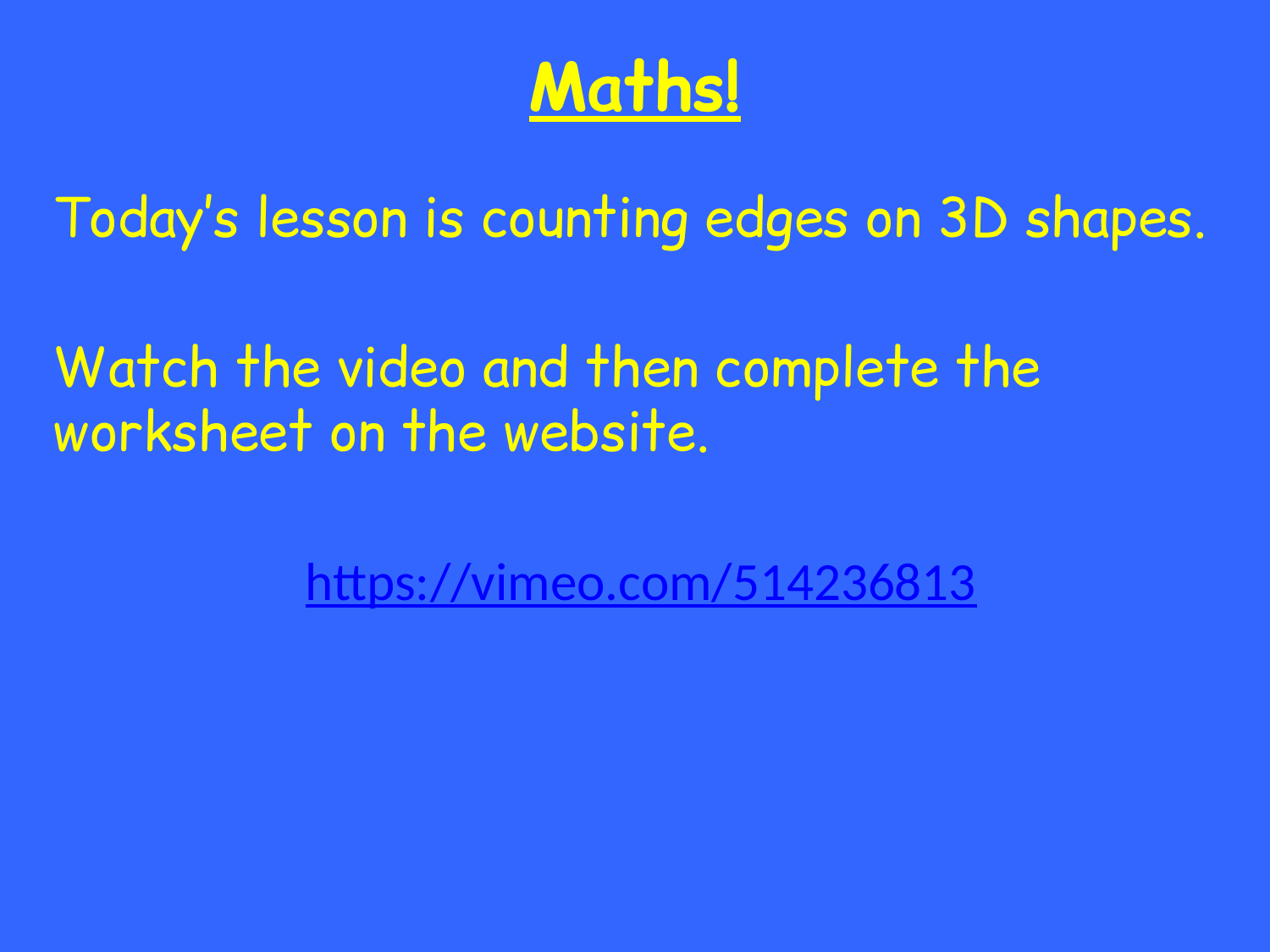

# Maths!
Today’s lesson is counting edges on 3D shapes.

Watch the video and then complete the worksheet on the website.

https://vimeo.com/514236813